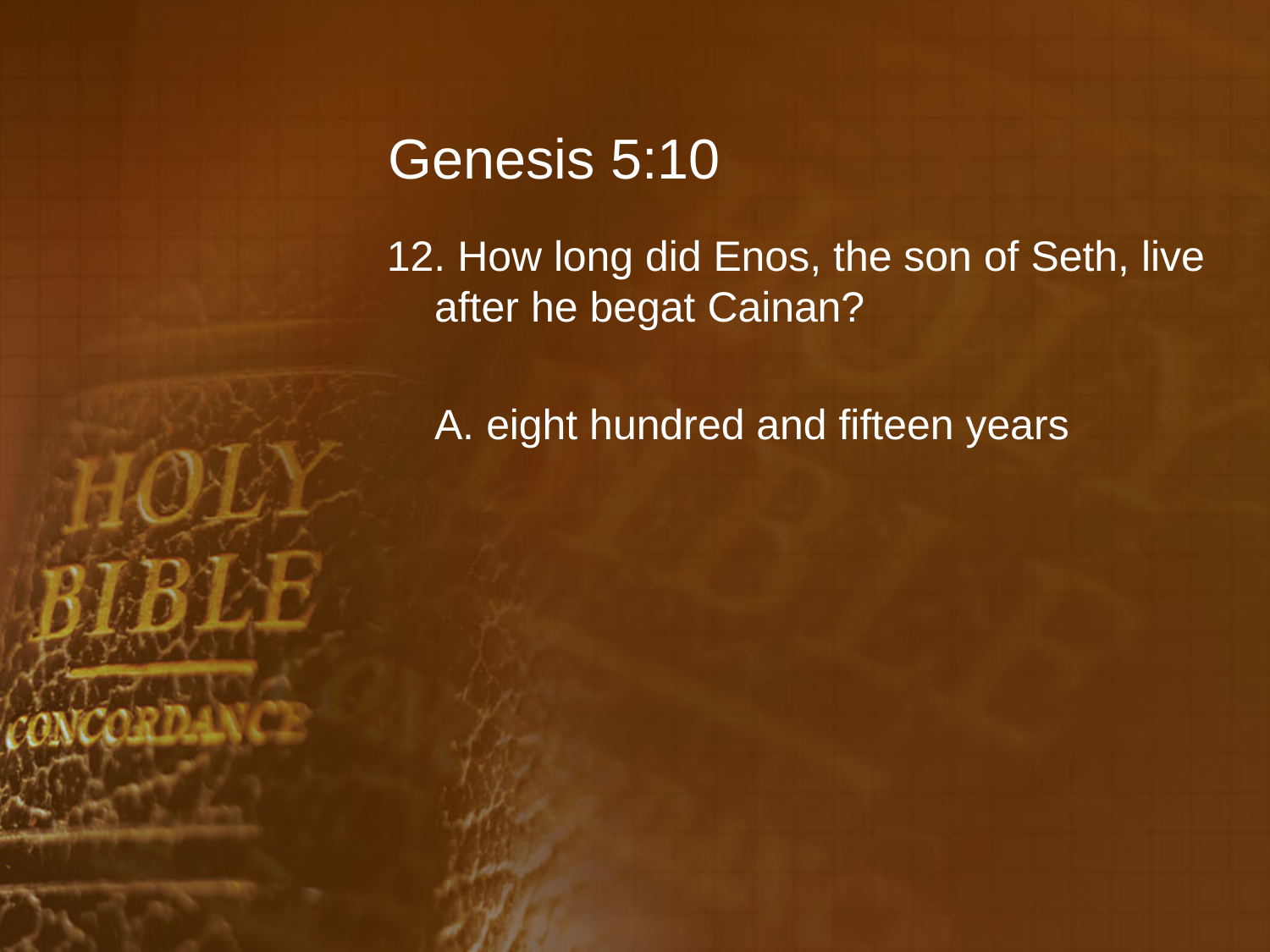

# Genesis 5:10
12. How long did Enos, the son of Seth, live after he begat Cainan?

	A. eight hundred and fifteen years